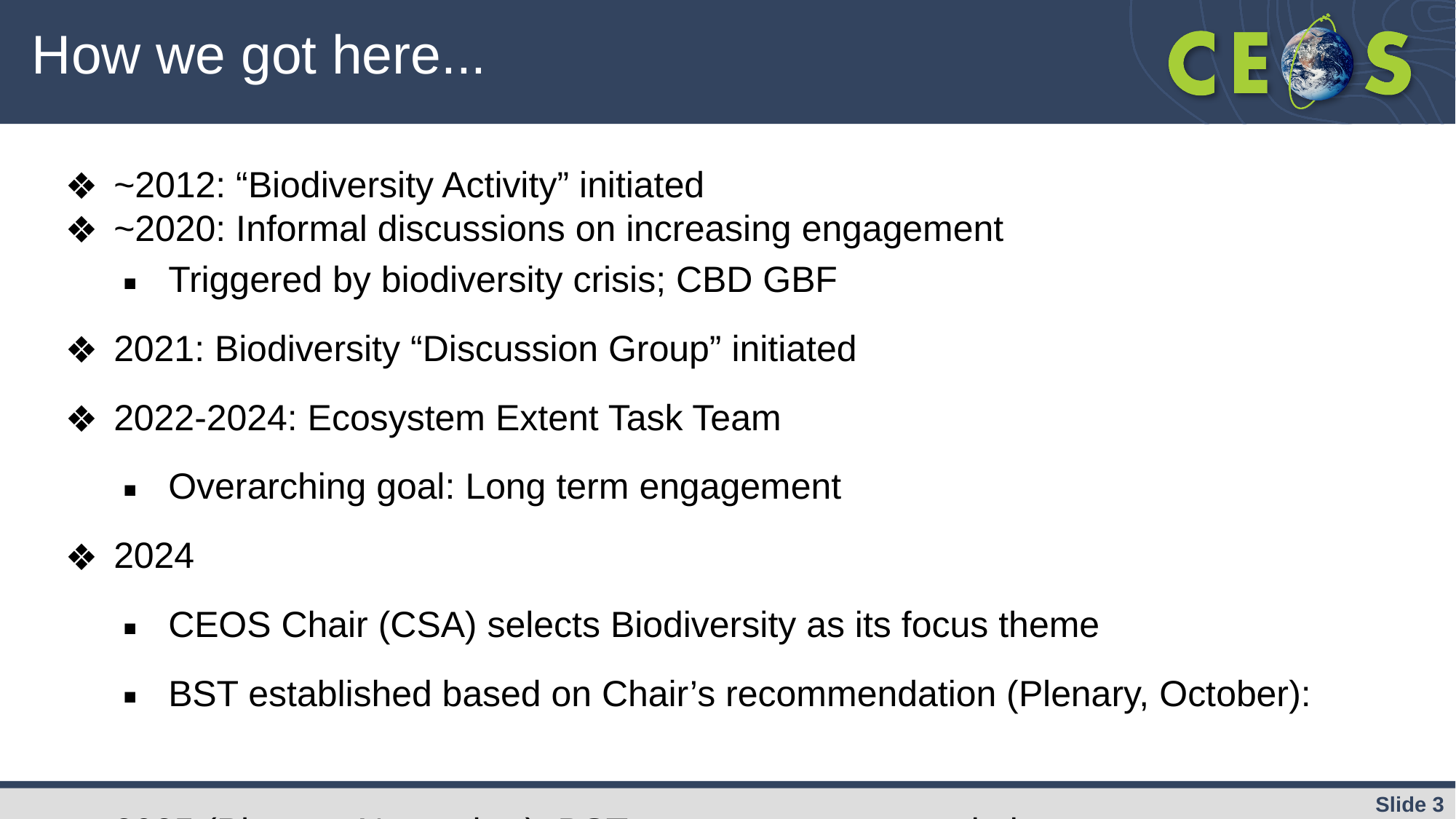

# How we got here...
~2012: “Biodiversity Activity” initiated
~2020: Informal discussions on increasing engagement
Triggered by biodiversity crisis; CBD GBF
2021: Biodiversity “Discussion Group” initiated
2022-2024: Ecosystem Extent Task Team
Overarching goal: Long term engagement
2024
CEOS Chair (CSA) selects Biodiversity as its focus theme
BST established based on Chair’s recommendation (Plenary, October):

2025 (Plenary, November): BST presents recommendation